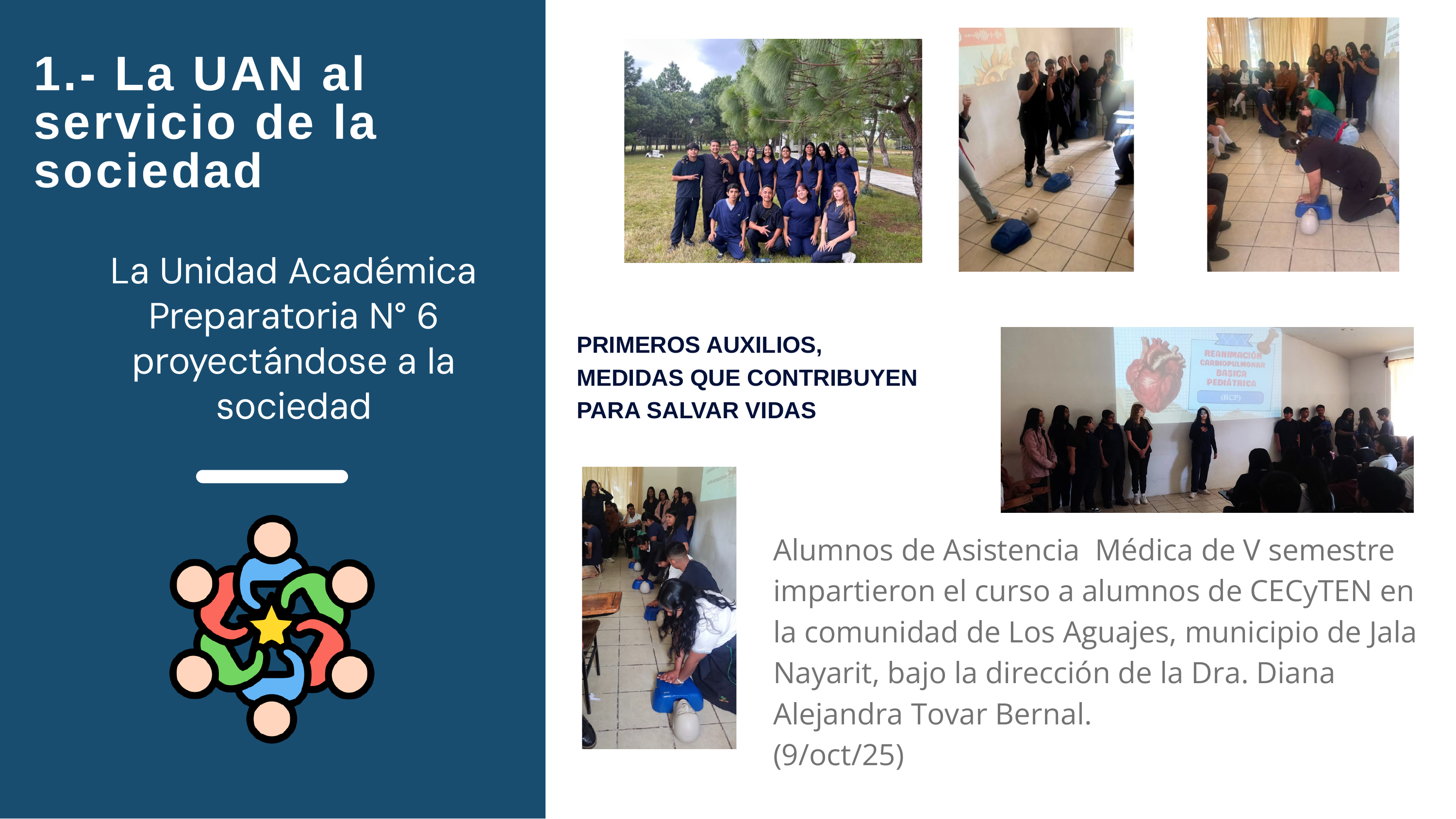

1.- La UAN al servicio de la sociedad
La Unidad Académica Preparatoria N° 6 proyectándose a la sociedad
PRIMEROS AUXILIOS, MEDIDAS QUE CONTRIBUYEN PARA SALVAR VIDAS

Alumnos de Asistencia  Médica de V semestre impartieron el curso a alumnos de CECyTEN en la comunidad de Los Aguajes, municipio de Jala Nayarit, bajo la dirección de la Dra. Diana Alejandra Tovar Bernal.
(9/oct/25)